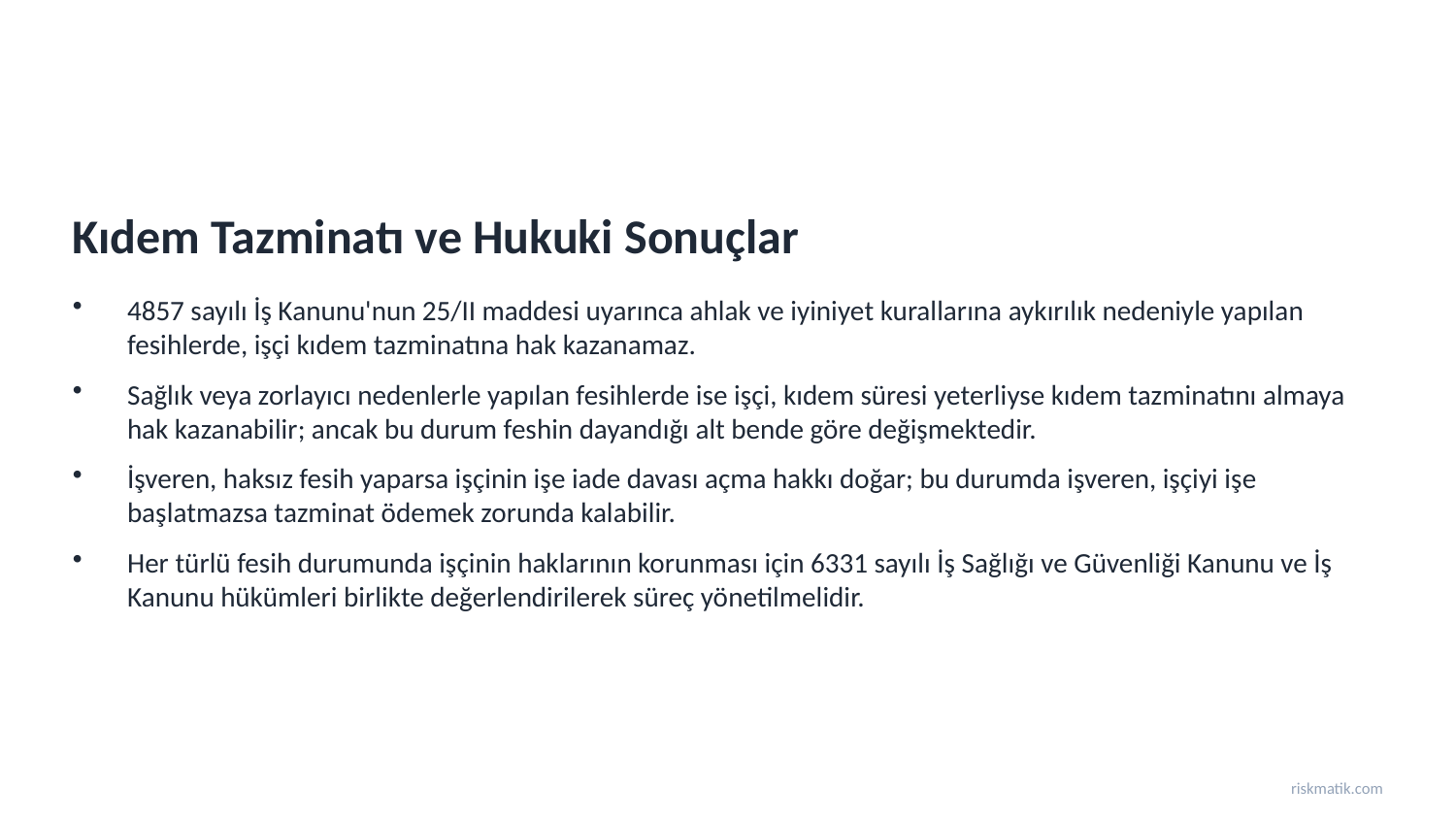

Kıdem Tazminatı ve Hukuki Sonuçlar
4857 sayılı İş Kanunu'nun 25/II maddesi uyarınca ahlak ve iyiniyet kurallarına aykırılık nedeniyle yapılan fesihlerde, işçi kıdem tazminatına hak kazanamaz.
Sağlık veya zorlayıcı nedenlerle yapılan fesihlerde ise işçi, kıdem süresi yeterliyse kıdem tazminatını almaya hak kazanabilir; ancak bu durum feshin dayandığı alt bende göre değişmektedir.
İşveren, haksız fesih yaparsa işçinin işe iade davası açma hakkı doğar; bu durumda işveren, işçiyi işe başlatmazsa tazminat ödemek zorunda kalabilir.
Her türlü fesih durumunda işçinin haklarının korunması için 6331 sayılı İş Sağlığı ve Güvenliği Kanunu ve İş Kanunu hükümleri birlikte değerlendirilerek süreç yönetilmelidir.
riskmatik.com